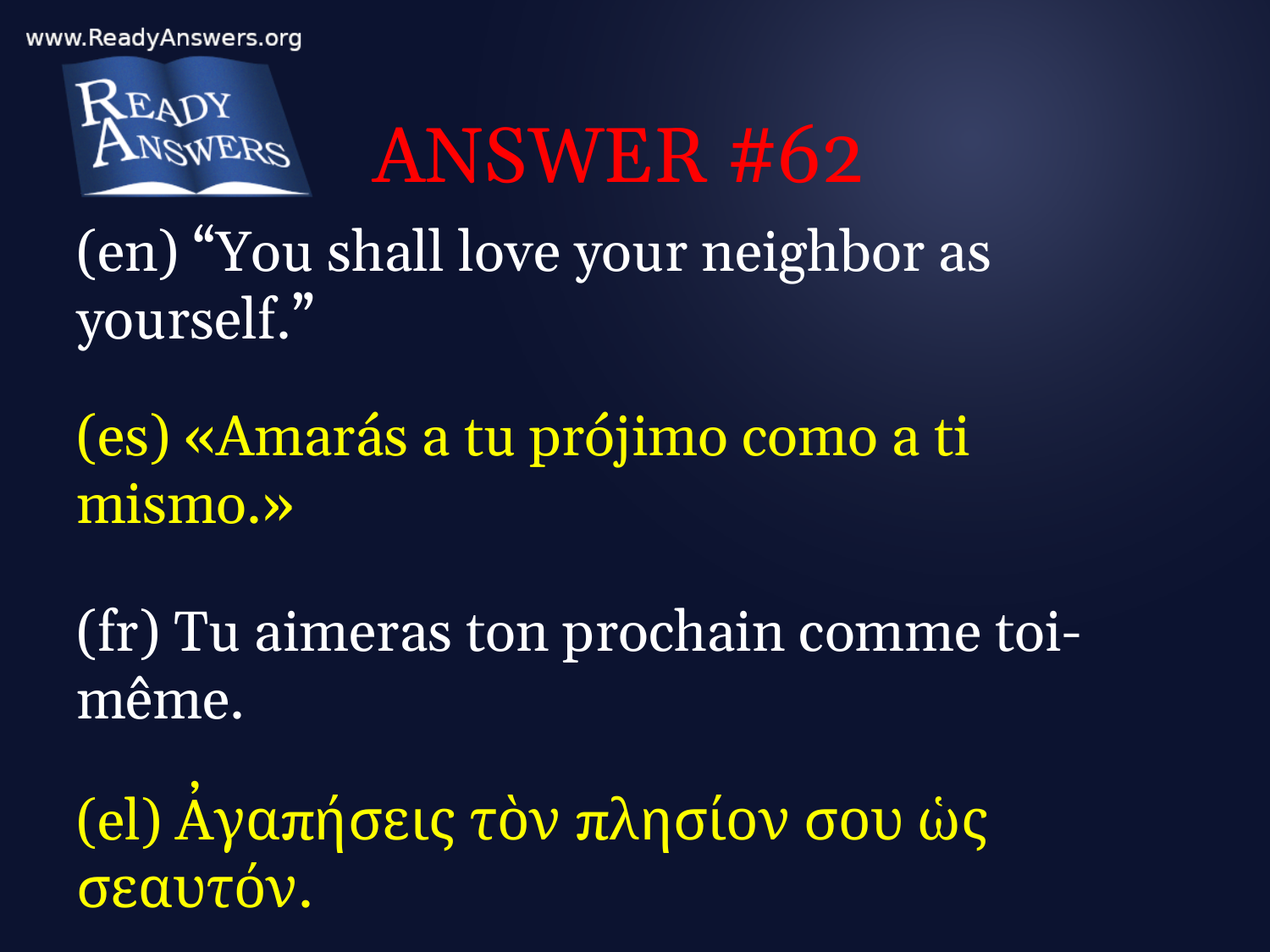

# ANSWER #62
(en) “You shall love your neighbor as yourself.”
(es) «Amarás a tu prójimo como a ti mismo.»
(fr) Tu aimeras ton prochain comme toi-même.
(el) Ἀγαπήσεις τὸν πλησίον σου ὡς σεαυτόν.